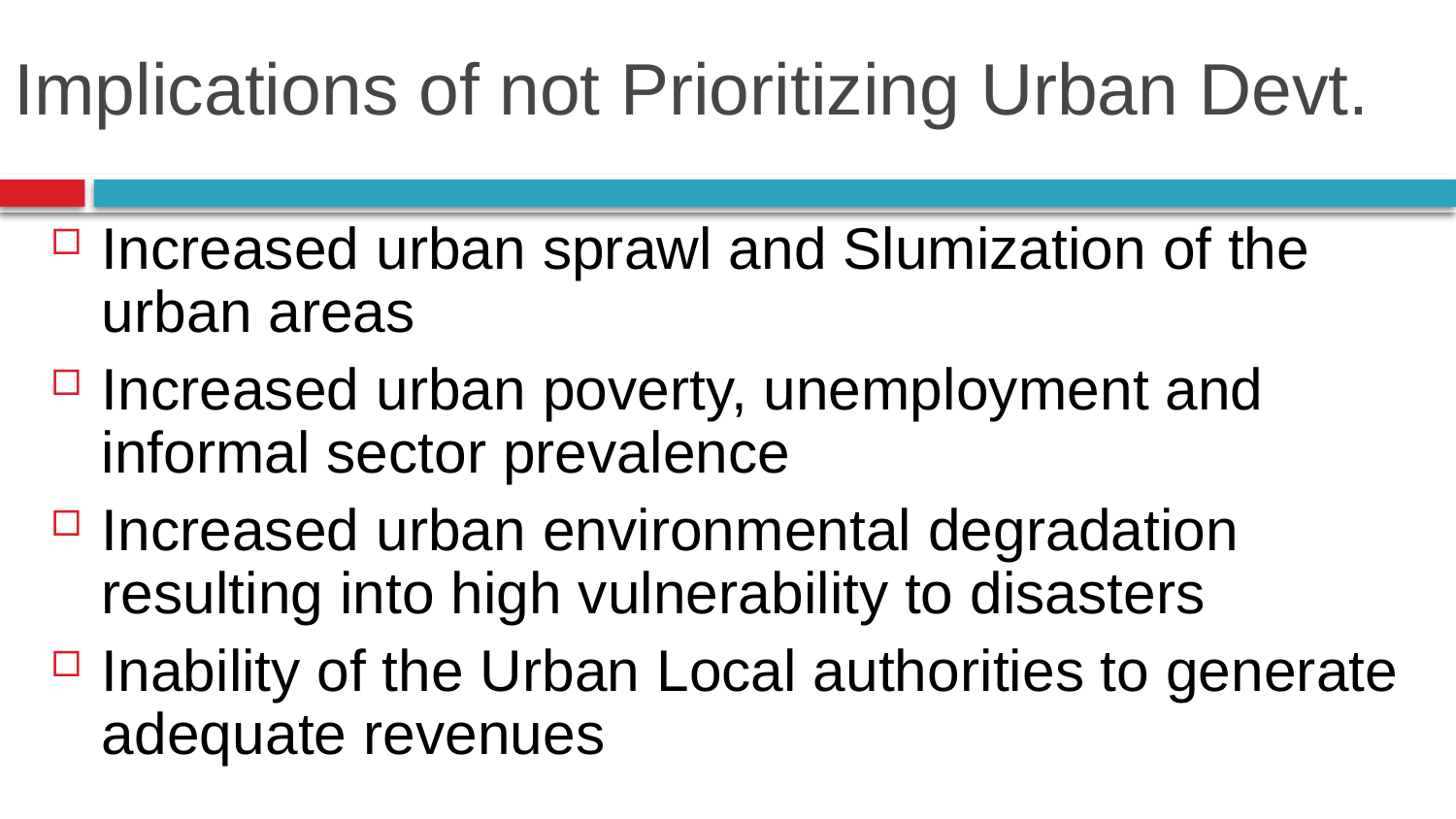

# Implications of not Prioritizing Urban Devt.
Increased urban sprawl and Slumization of the urban areas
Increased urban poverty, unemployment and informal sector prevalence
Increased urban environmental degradation resulting into high vulnerability to disasters
Inability of the Urban Local authorities to generate adequate revenues
14